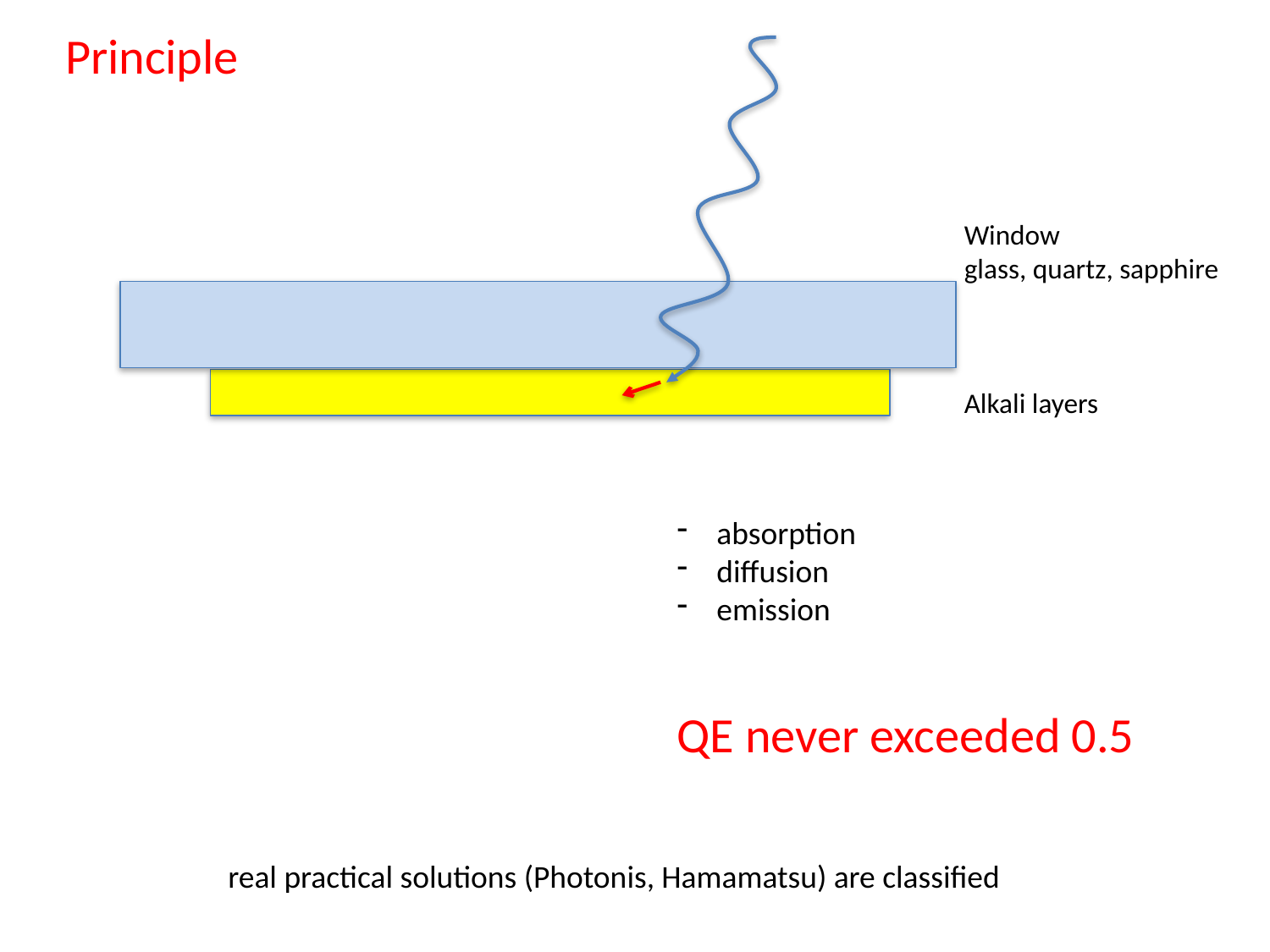

Principle

Window
glass, quartz, sapphire

Alkali layers

absorption
diffusion
emission

QE never exceeded 0.5
real practical solutions (Photonis, Hamamatsu) are classified